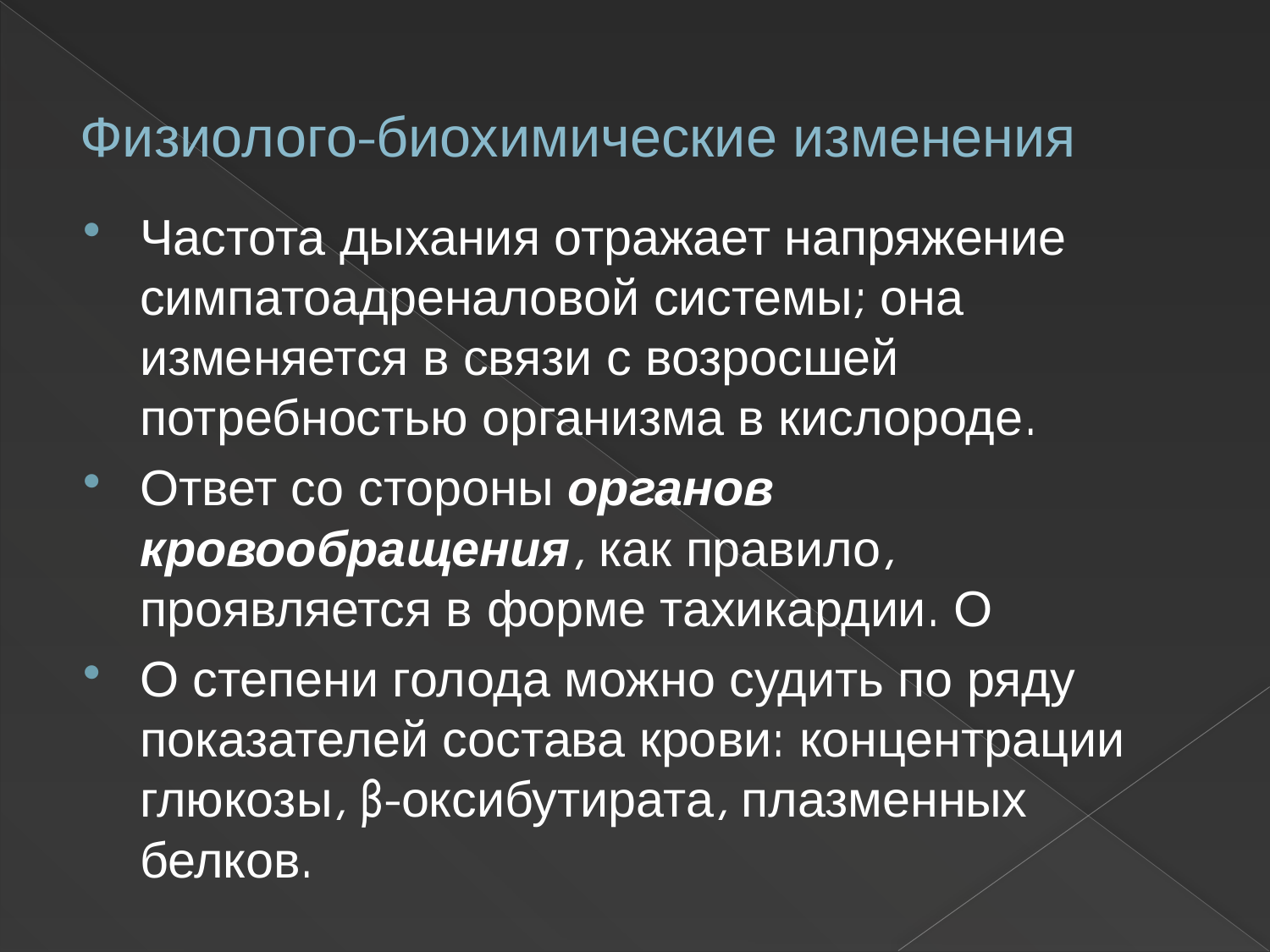

# Физиолого-биохимические изменения
Частота дыхания отражает напряжение симпатоадреналовой системы; она изменяется в связи с возросшей потребностью организма в кислороде.
Ответ со стороны органов кровообращения, как правило, проявляется в форме тахикардии. О
О степени голода можно судить по ряду показателей состава крови: концентрации глюкозы, β-оксибутирата, плазменных белков.